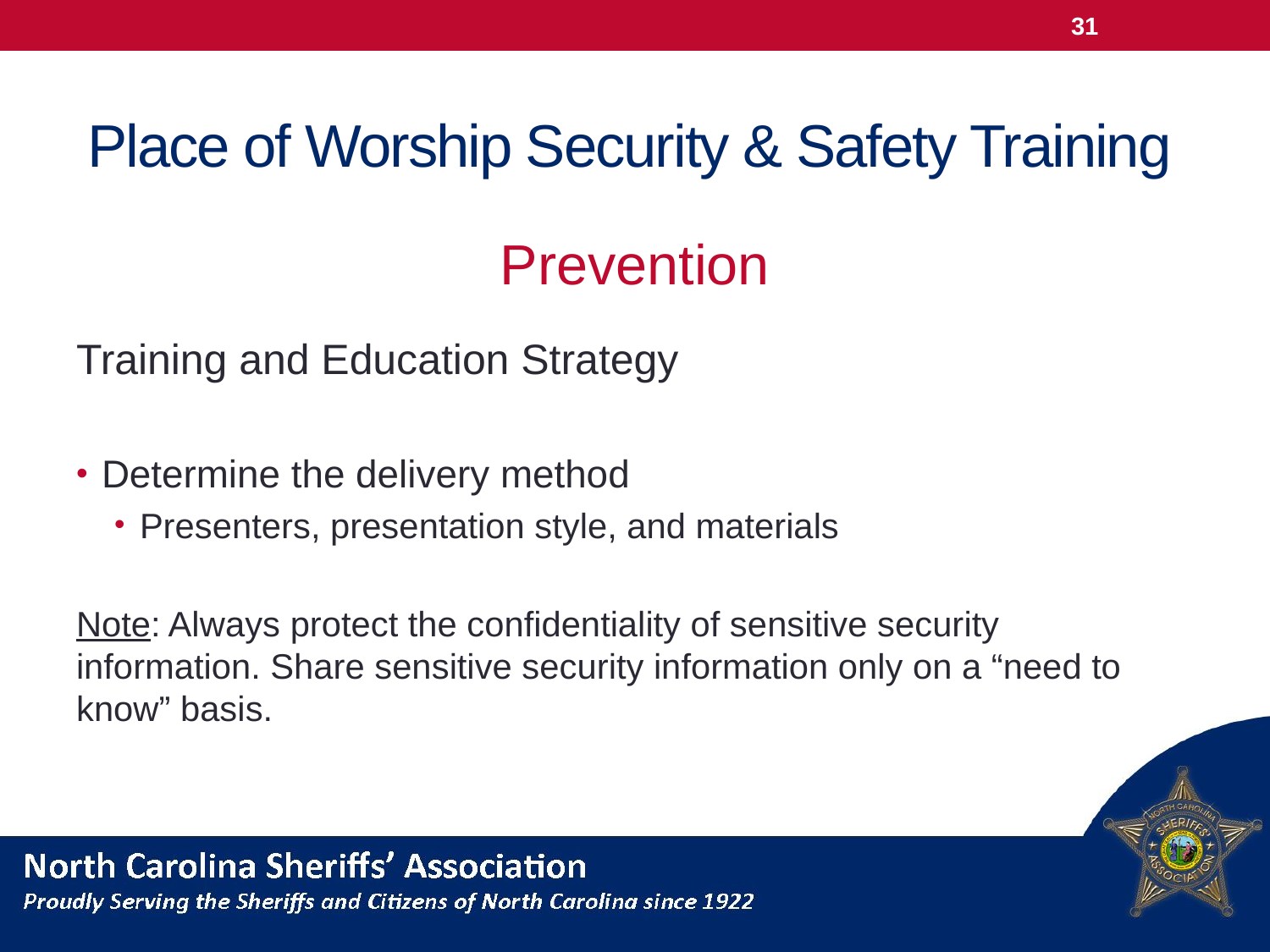

31
# Place of Worship Security & Safety Training
Prevention

Training and Education Strategy

Determine the delivery method
Presenters, presentation style, and materials

Note: Always protect the confidentiality of sensitive security information. Share sensitive security information only on a “need to know” basis.